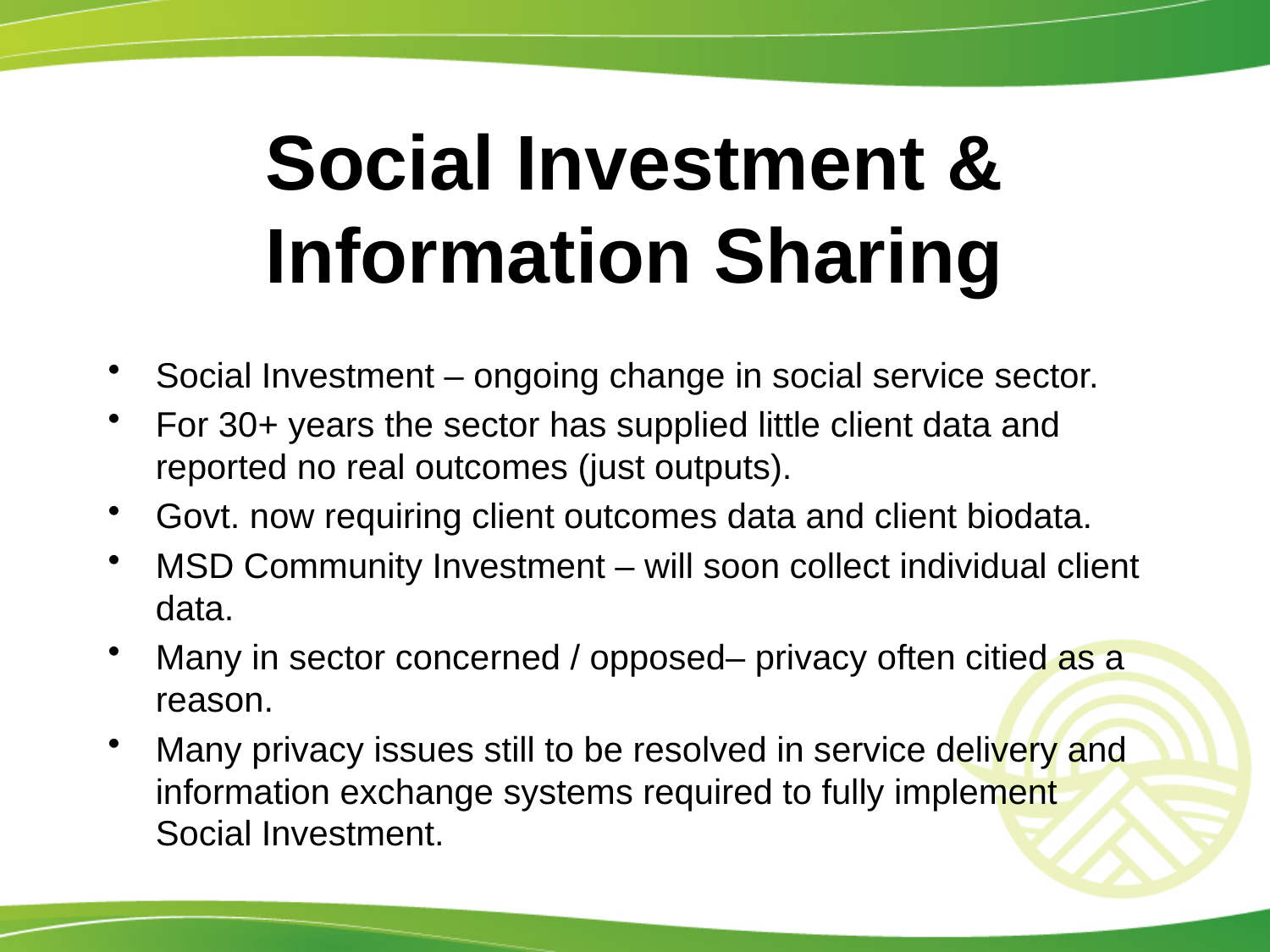

# Social Investment & Information Sharing
Social Investment – ongoing change in social service sector.
For 30+ years the sector has supplied little client data and reported no real outcomes (just outputs).
Govt. now requiring client outcomes data and client biodata.
MSD Community Investment – will soon collect individual client data.
Many in sector concerned / opposed– privacy often citied as a reason.
Many privacy issues still to be resolved in service delivery and information exchange systems required to fully implement Social Investment.